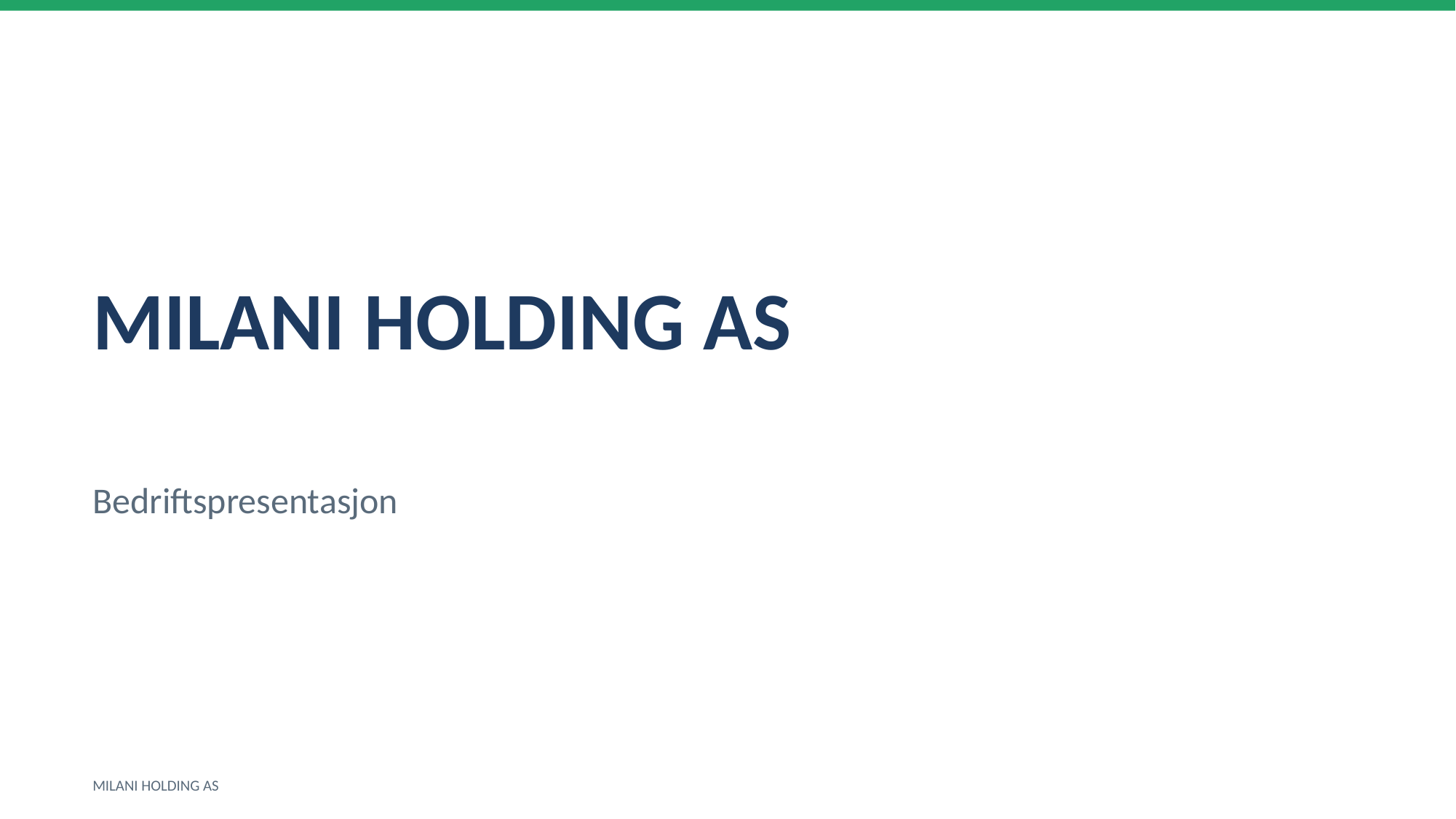

MILANI HOLDING AS
Bedriftspresentasjon
MILANI HOLDING AS